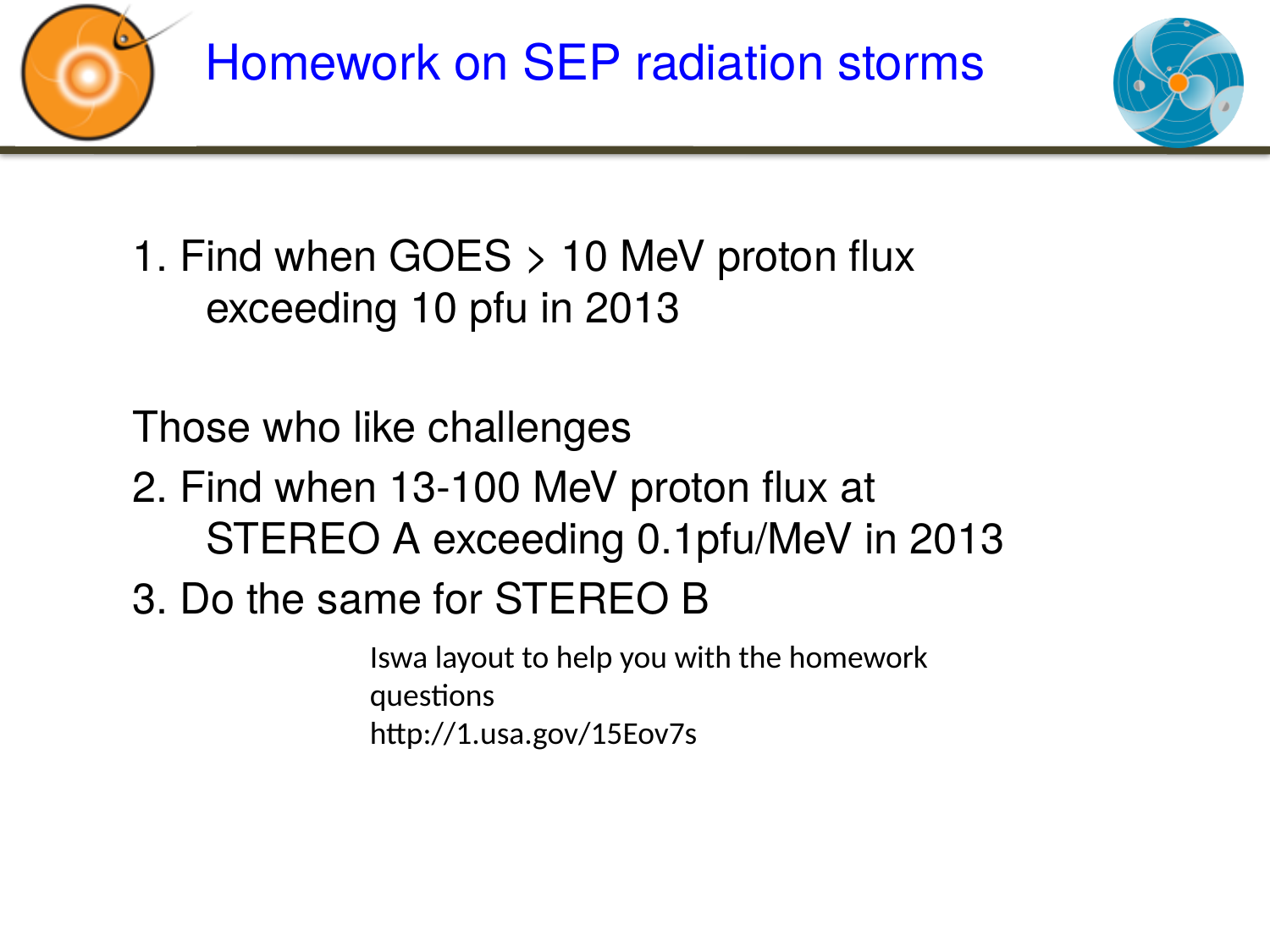

# Homework on SEP radiation storms
1. Find when GOES > 10 MeV proton flux exceeding 10 pfu in 2013

Those who like challenges
2. Find when 13-100 MeV proton flux at STEREO A exceeding 0.1pfu/MeV in 2013
3. Do the same for STEREO B

Iswa layout to help you with the homework questions
http://1.usa.gov/15Eov7s